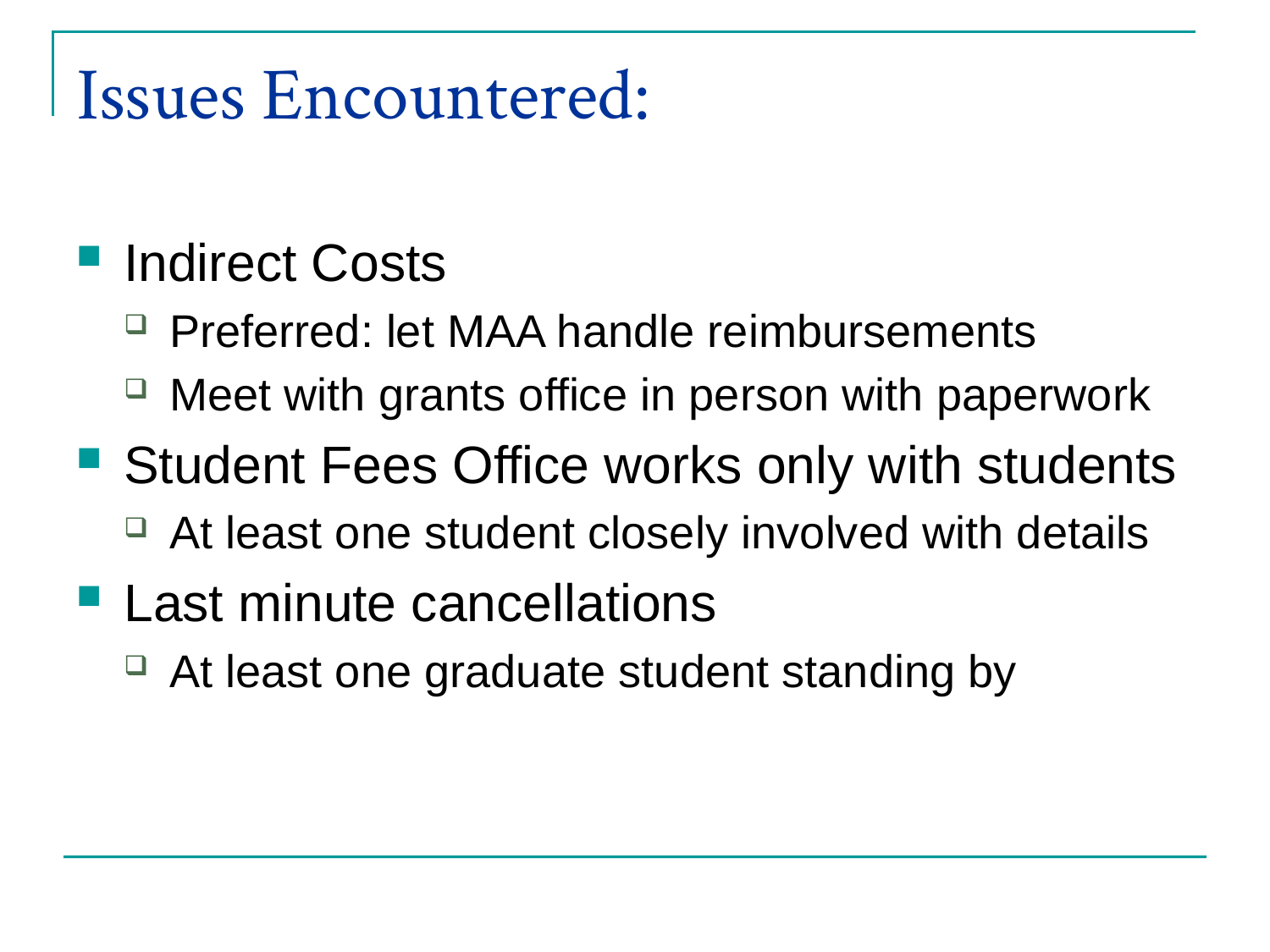

# Issues Encountered:
Indirect Costs
Preferred: let MAA handle reimbursements
Meet with grants office in person with paperwork
Student Fees Office works only with students
At least one student closely involved with details
Last minute cancellations
At least one graduate student standing by